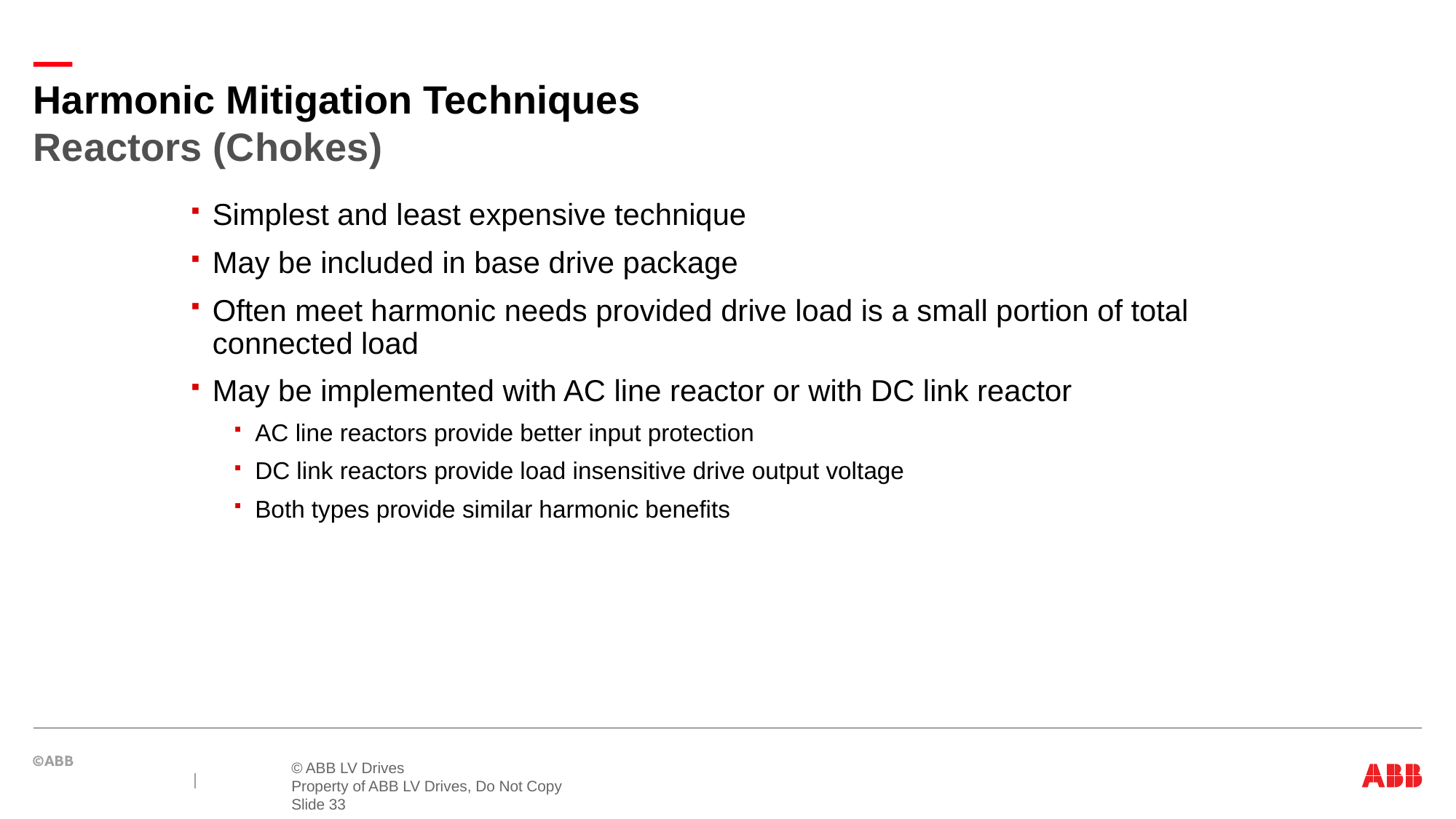

# Harmonic Mitigation Techniques Reactors (Chokes)
Simplest and least expensive technique
May be included in base drive package
Often meet harmonic needs provided drive load is a small portion of total connected load
May be implemented with AC line reactor or with DC link reactor
AC line reactors provide better input protection
DC link reactors provide load insensitive drive output voltage
Both types provide similar harmonic benefits

© ABB LV Drives
Property of ABB LV Drives, Do Not Copy
Slide 33